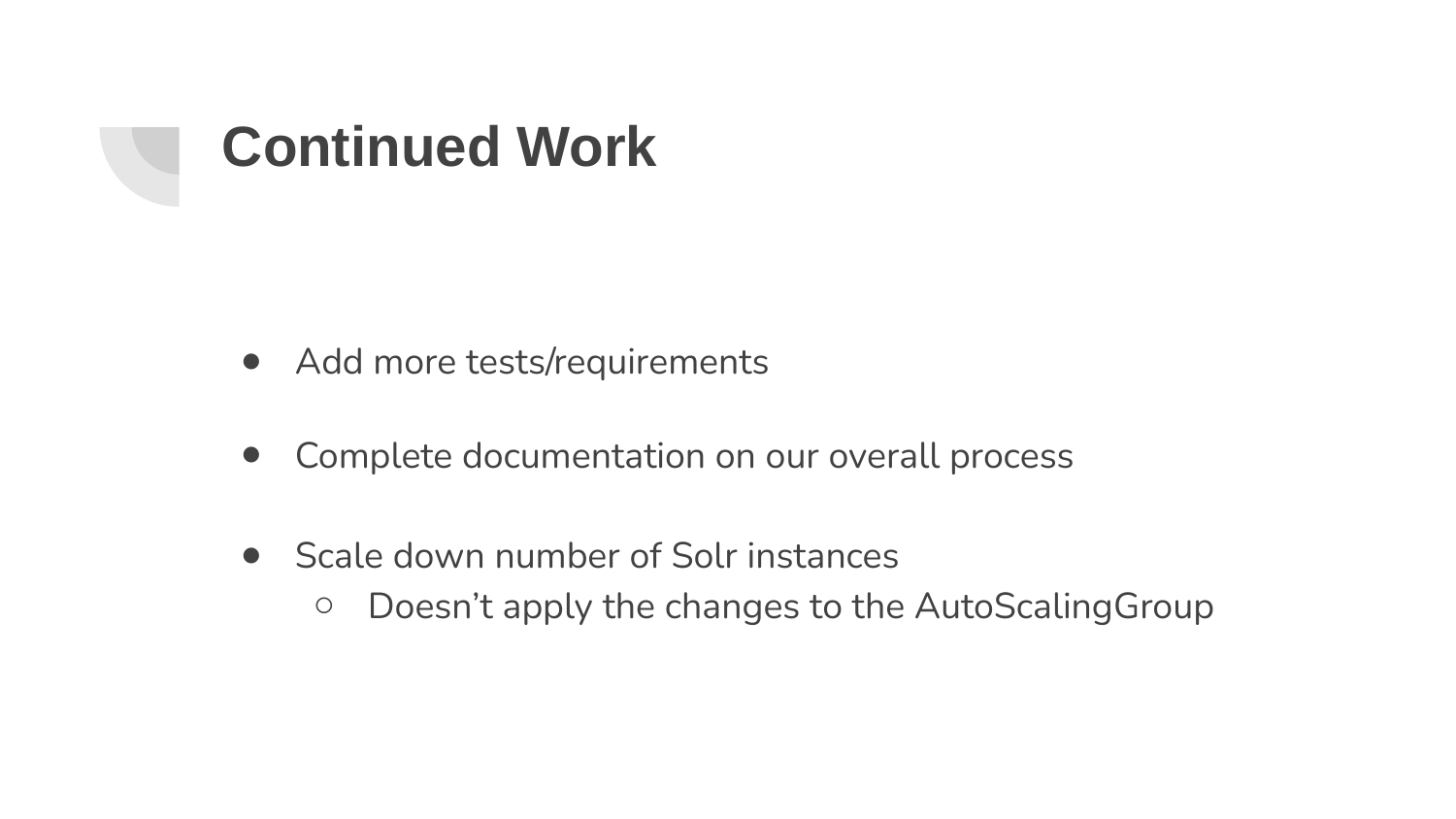

# Continued Work
Add more tests/requirements
Complete documentation on our overall process
Scale down number of Solr instances
Doesn’t apply the changes to the AutoScalingGroup